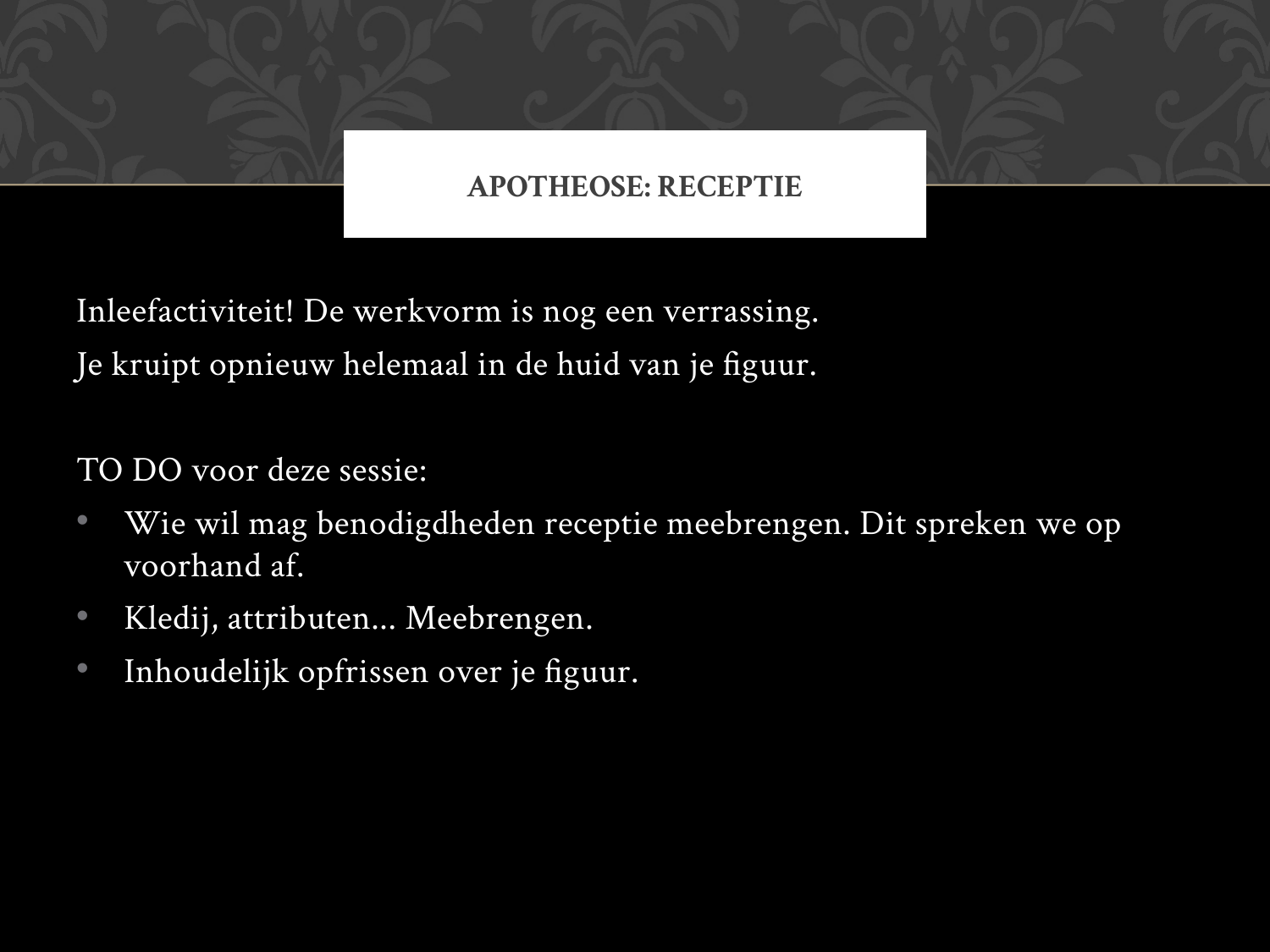

# APOTHEOSE: REceptie
Inleefactiviteit! De werkvorm is nog een verrassing.
Je kruipt opnieuw helemaal in de huid van je figuur.

TO DO voor deze sessie:
Wie wil mag benodigdheden receptie meebrengen. Dit spreken we op voorhand af.
Kledij, attributen... Meebrengen.
Inhoudelijk opfrissen over je figuur.